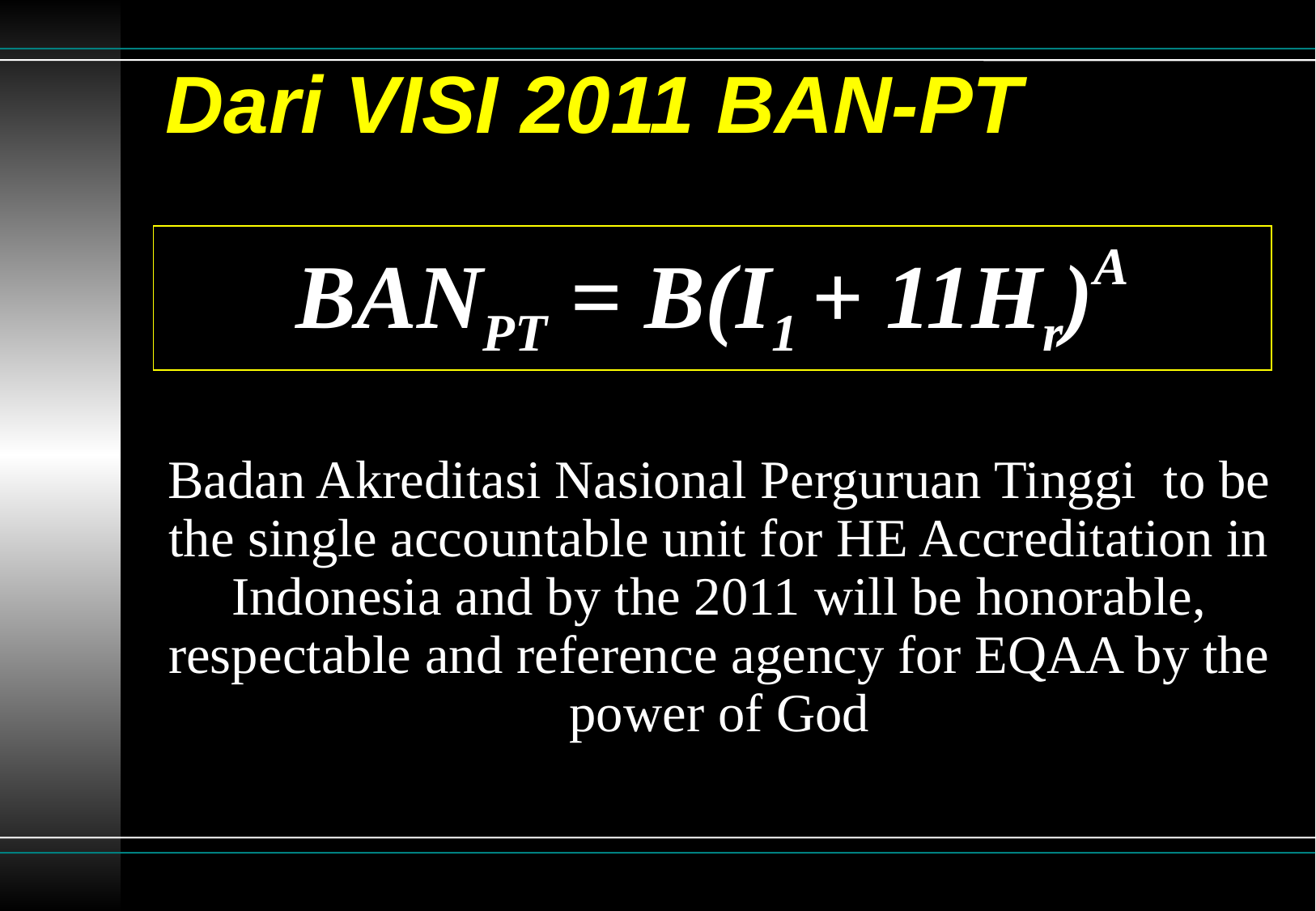

# Dari VISI 2011 BAN-PT
BANPT = B(I1 + 11Hr)A
Badan Akreditasi Nasional Perguruan Tinggi  to be the single accountable unit for HE Accreditation in Indonesia and by the 2011 will be honorable, respectable and reference agency for EQAA by the power of God